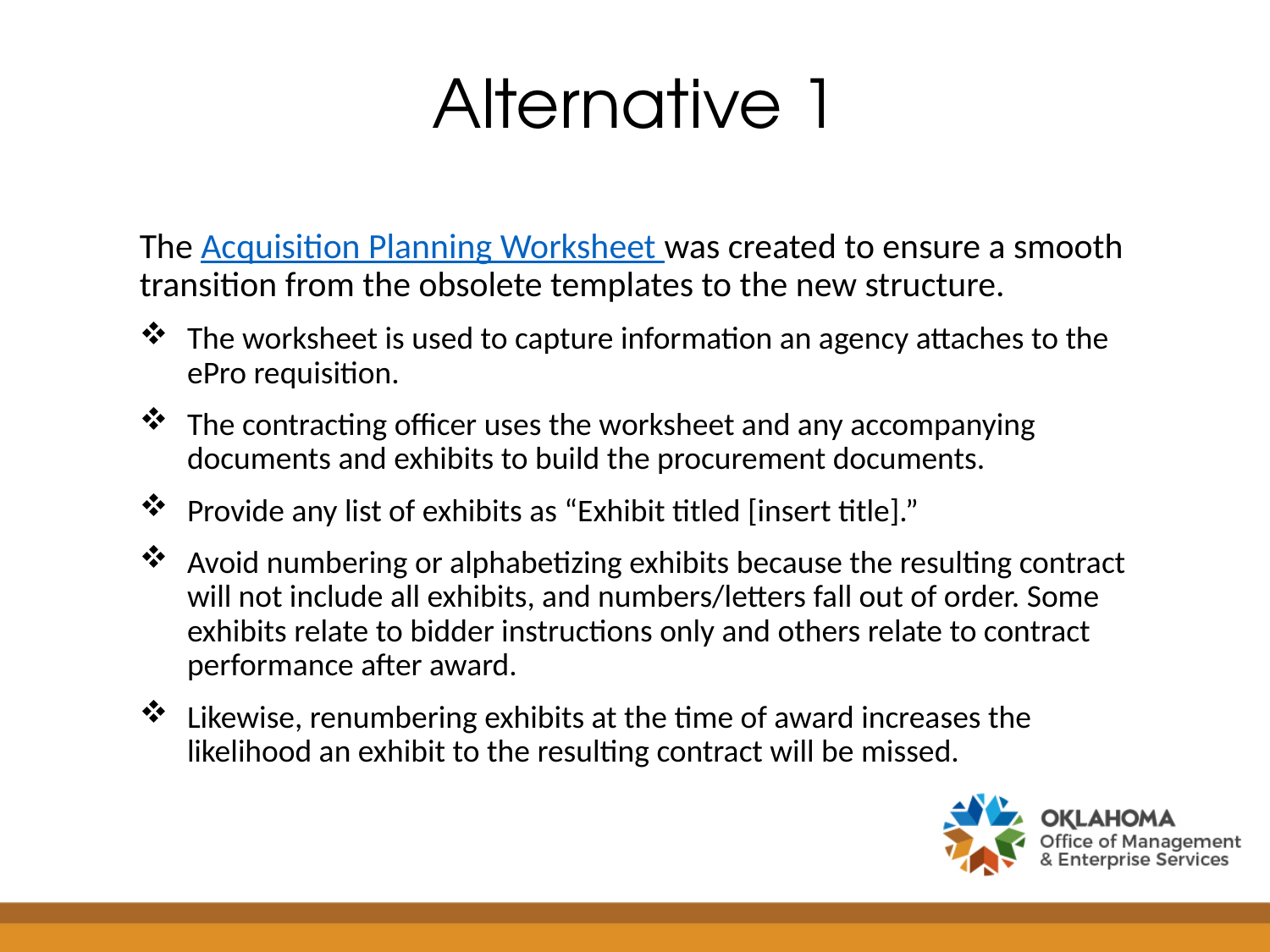

# Alternative 1
The Acquisition Planning Worksheet was created to ensure a smooth transition from the obsolete templates to the new structure.
The worksheet is used to capture information an agency attaches to the ePro requisition.
The contracting officer uses the worksheet and any accompanying documents and exhibits to build the procurement documents.
Provide any list of exhibits as “Exhibit titled [insert title].”
Avoid numbering or alphabetizing exhibits because the resulting contract will not include all exhibits, and numbers/letters fall out of order. Some exhibits relate to bidder instructions only and others relate to contract performance after award.
Likewise, renumbering exhibits at the time of award increases the likelihood an exhibit to the resulting contract will be missed.